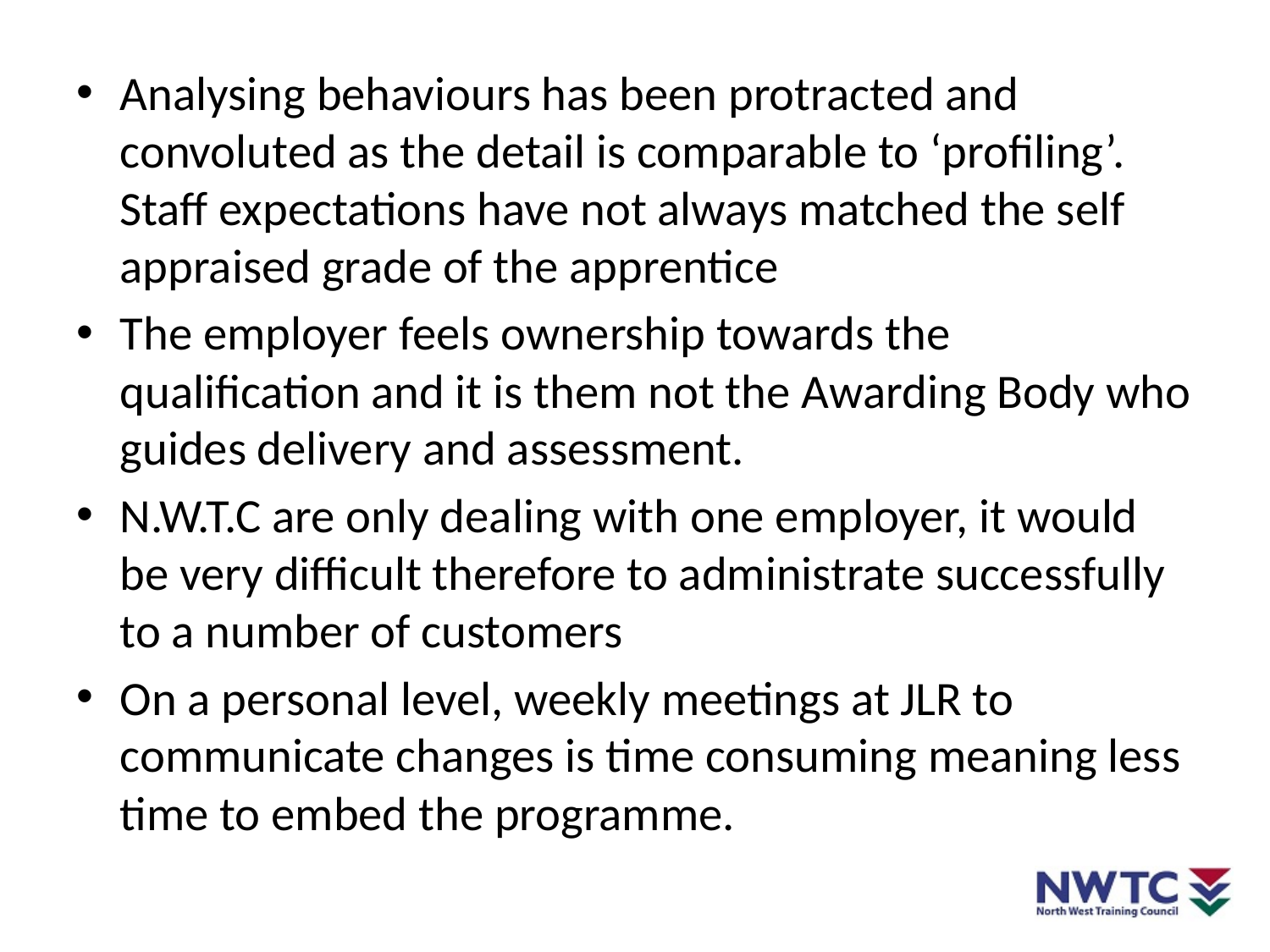

Analysing behaviours has been protracted and convoluted as the detail is comparable to ‘profiling’.  Staff expectations have not always matched the self appraised grade of the apprentice
The employer feels ownership towards the qualification and it is them not the Awarding Body who guides delivery and assessment.
N.W.T.C are only dealing with one employer, it would be very difficult therefore to administrate successfully to a number of customers
On a personal level, weekly meetings at JLR to communicate changes is time consuming meaning less time to embed the programme.